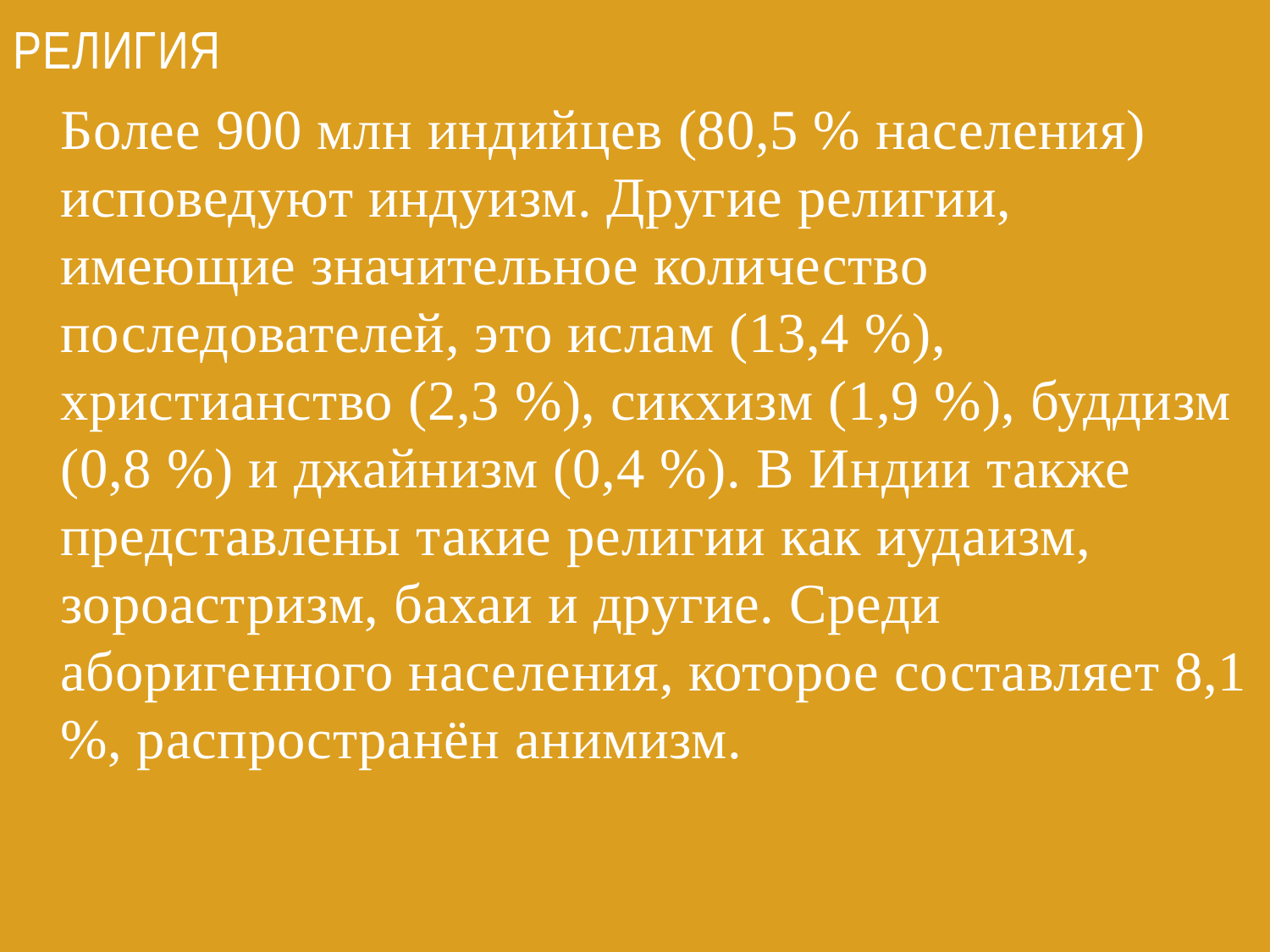

# Религия
Более 900 млн индийцев (80,5 % населения) исповедуют индуизм. Другие религии, имеющие значительное количество последователей, это ислам (13,4 %), христианство (2,3 %), сикхизм (1,9 %), буддизм (0,8 %) и джайнизм (0,4 %). В Индии также представлены такие религии как иудаизм, зороастризм, бахаи и другие. Среди аборигенного населения, которое составляет 8,1 %, распространён анимизм.